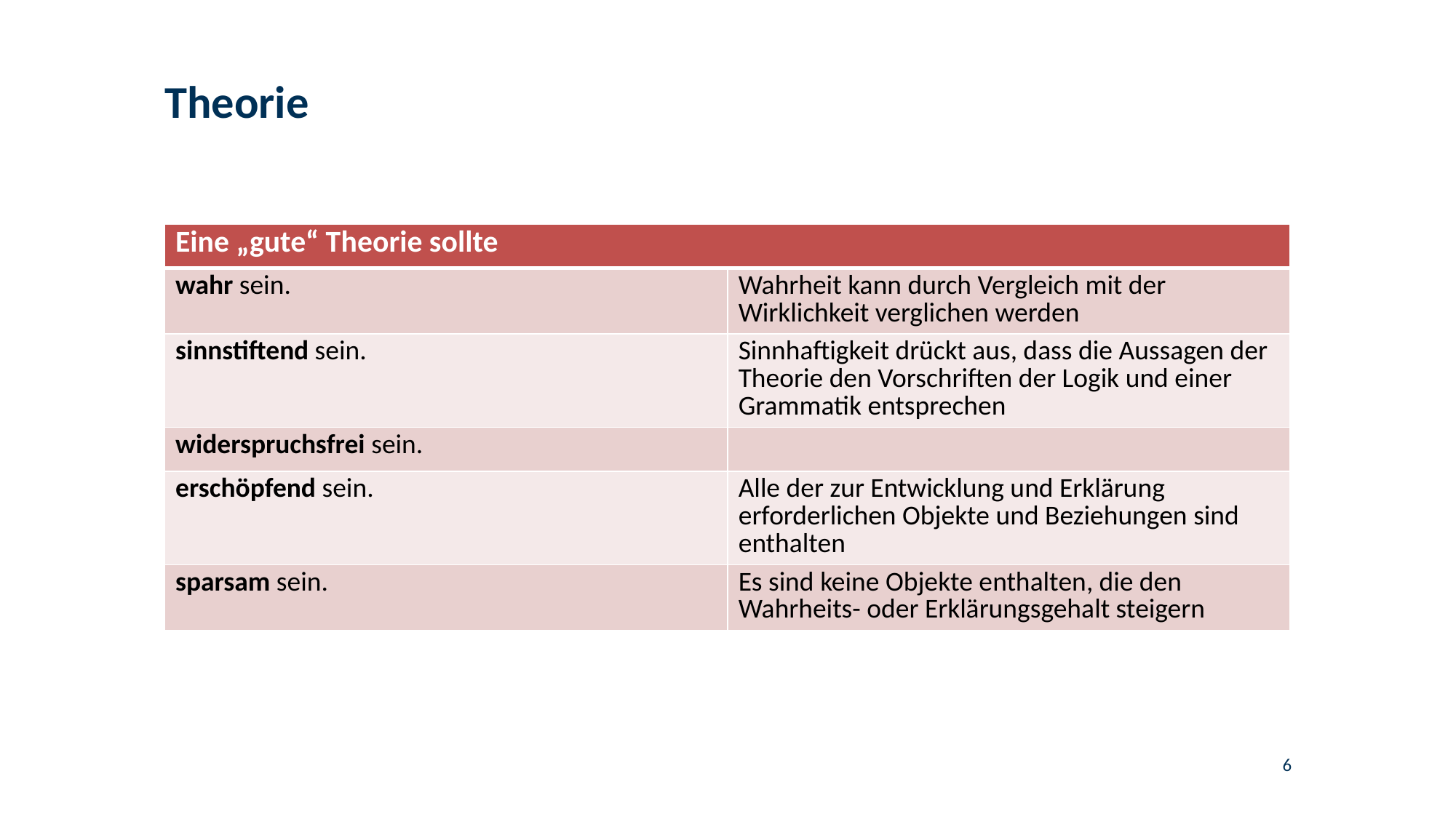

# Theorie
| Eine „gute“ Theorie sollte |  |
| --- | --- |
| wahr sein. | Wahrheit kann durch Vergleich mit der Wirklichkeit verglichen werden |
| sinnstiftend sein. | Sinnhaftigkeit drückt aus, dass die Aussagen der Theorie den Vorschriften der Logik und einer Grammatik entsprechen |
| widerspruchsfrei sein. |  |
| erschöpfend sein. | Alle der zur Entwicklung und Erklärung erforderlichen Objekte und Beziehungen sind enthalten |
| sparsam sein. | Es sind keine Objekte enthalten, die den Wahrheits- oder Erklärungsgehalt steigern |
6